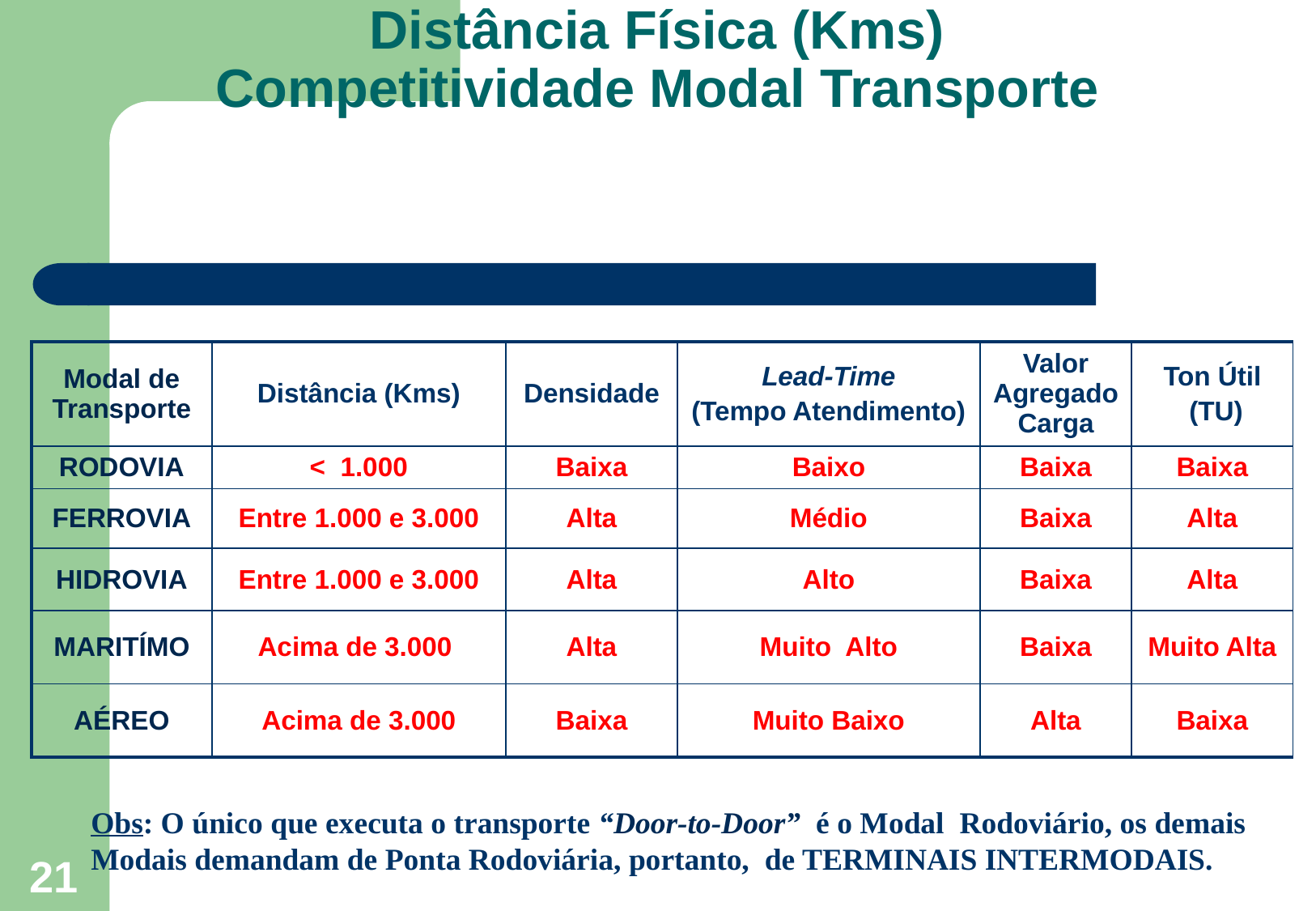

# Distância Física (Kms) Competitividade Modal Transporte

| Modal de Transporte | Distância (Kms) | Densidade | Lead-Time (Tempo Atendimento) | Valor Agregado Carga | Ton Útil (TU) |
| --- | --- | --- | --- | --- | --- |
| RODOVIA | < 1.000 | Baixa | Baixo | Baixa | Baixa |
| FERROVIA | Entre 1.000 e 3.000 | Alta | Médio | Baixa | Alta |
| HIDROVIA | Entre 1.000 e 3.000 | Alta | Alto | Baixa | Alta |
| MARITÍMO | Acima de 3.000 | Alta | Muito Alto | Baixa | Muito Alta |
| AÉREO | Acima de 3.000 | Baixa | Muito Baixo | Alta | Baixa |
21
Obs: O único que executa o transporte “Door-to-Door”  é o Modal  Rodoviário, os demais Modais demandam de Ponta Rodoviária, portanto,  de TERMINAIS INTERMODAIS.